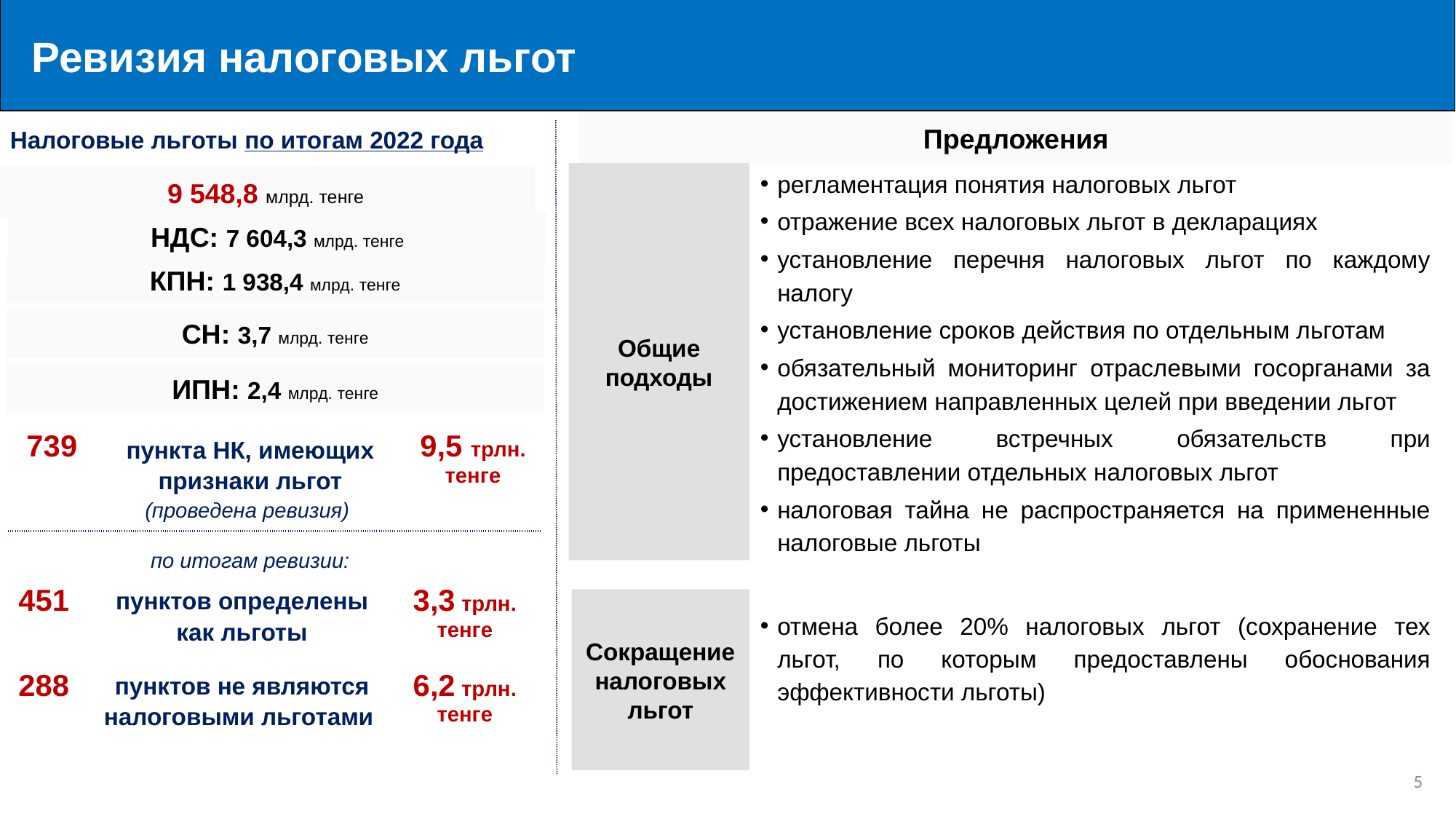

Ревизия налоговых льгот
Предложения
Налоговые льготы по итогам 2022 года
регламентация понятия налоговых льгот
отражение всех налоговых льгот в декларациях
установление перечня налоговых льгот по каждому налогу
установление сроков действия по отдельным льготам
обязательный мониторинг отраслевыми госорганами за достижением направленных целей при введении льгот
установление встречных обязательств при предоставлении отдельных налоговых льгот
налоговая тайна не распространяется на примененные налоговые льготы
Общие подходы
9 548,8 млрд. тенге
НДС: 7 604,3 млрд. тенге
КПН: 1 938,4 млрд. тенге
СН: 3,7 млрд. тенге
ИПН: 2,4 млрд. тенге
| 739 | пункта НК, имеющих признаки льгот (проведена ревизия) | 9,5 трлн. тенге |
| --- | --- | --- |
|  | по итогам ревизии: |  |

| 451 | пунктов определены как льготы | 3,3 трлн. тенге |
| --- | --- | --- |
Сокращение налоговых льгот
отмена более 20% налоговых льгот (сохранение тех льгот, по которым предоставлены обоснования эффективности льготы)
| 288 | пунктов не являются налоговыми льготами | 6,2 трлн. тенге |
| --- | --- | --- |
5